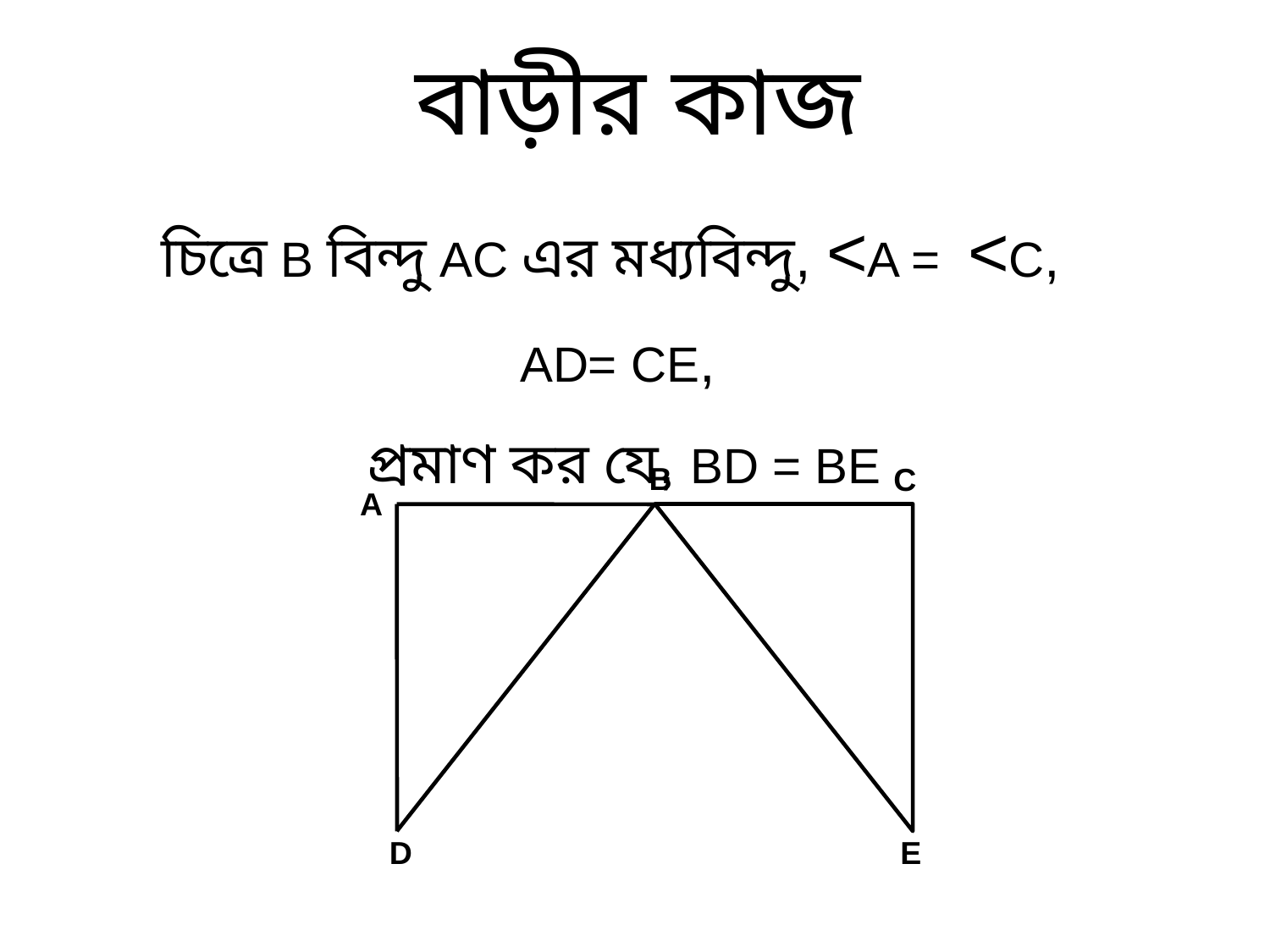

বাড়ীর কাজ
চিত্রে B বিন্দু AC এর মধ্যবিন্দু, <A =  <C,   AD= CE,
প্রমাণ কর যে, BD = BE
B
C
A

D
E